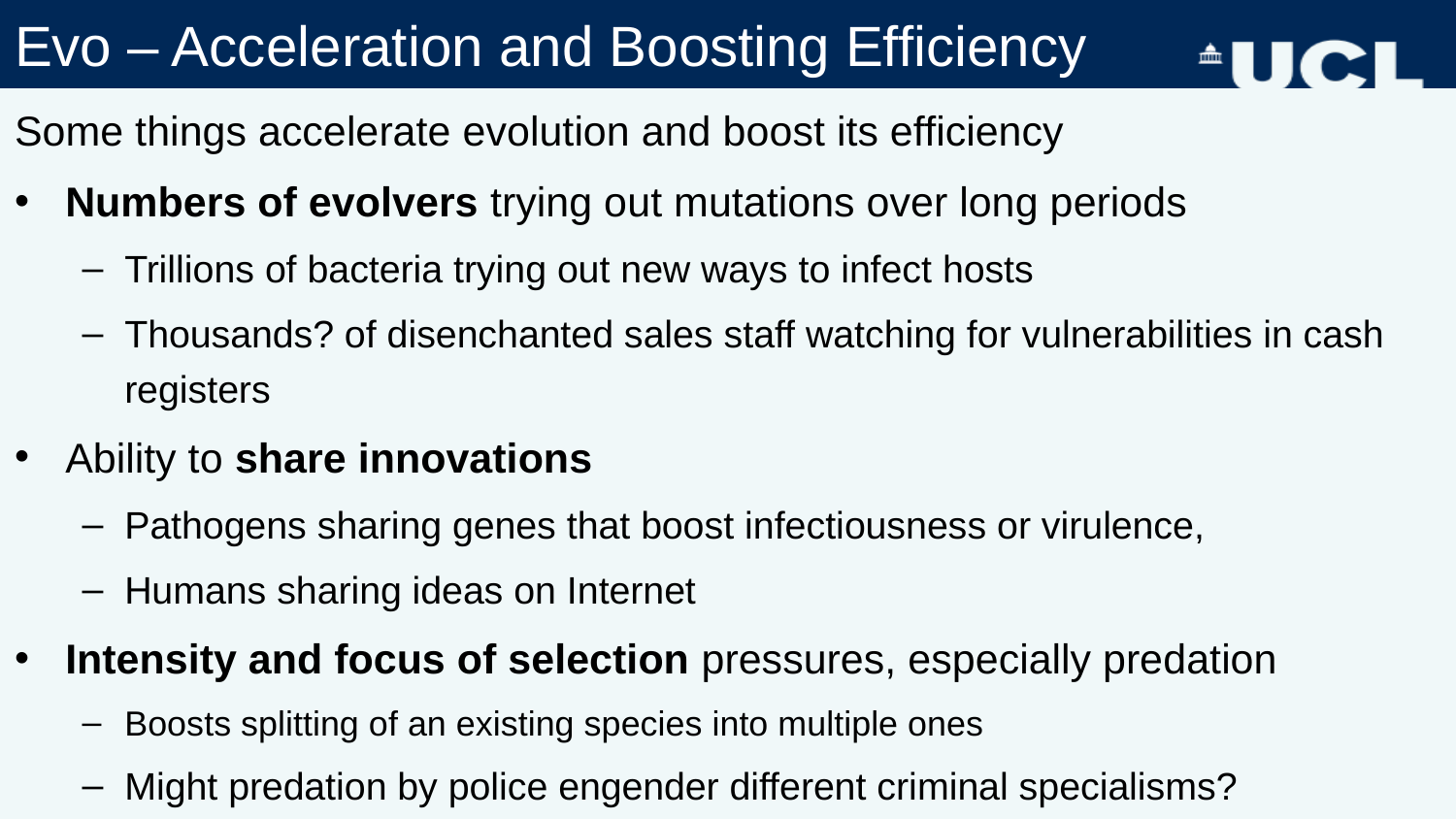

# Evo – Acceleration and Boosting Efficiency
Some things accelerate evolution and boost its efficiency
Numbers of evolvers trying out mutations over long periods
Trillions of bacteria trying out new ways to infect hosts
Thousands? of disenchanted sales staff watching for vulnerabilities in cash registers
Ability to share innovations
Pathogens sharing genes that boost infectiousness or virulence,
Humans sharing ideas on Internet
Intensity and focus of selection pressures, especially predation
Boosts splitting of an existing species into multiple ones
Might predation by police engender different criminal specialisms?